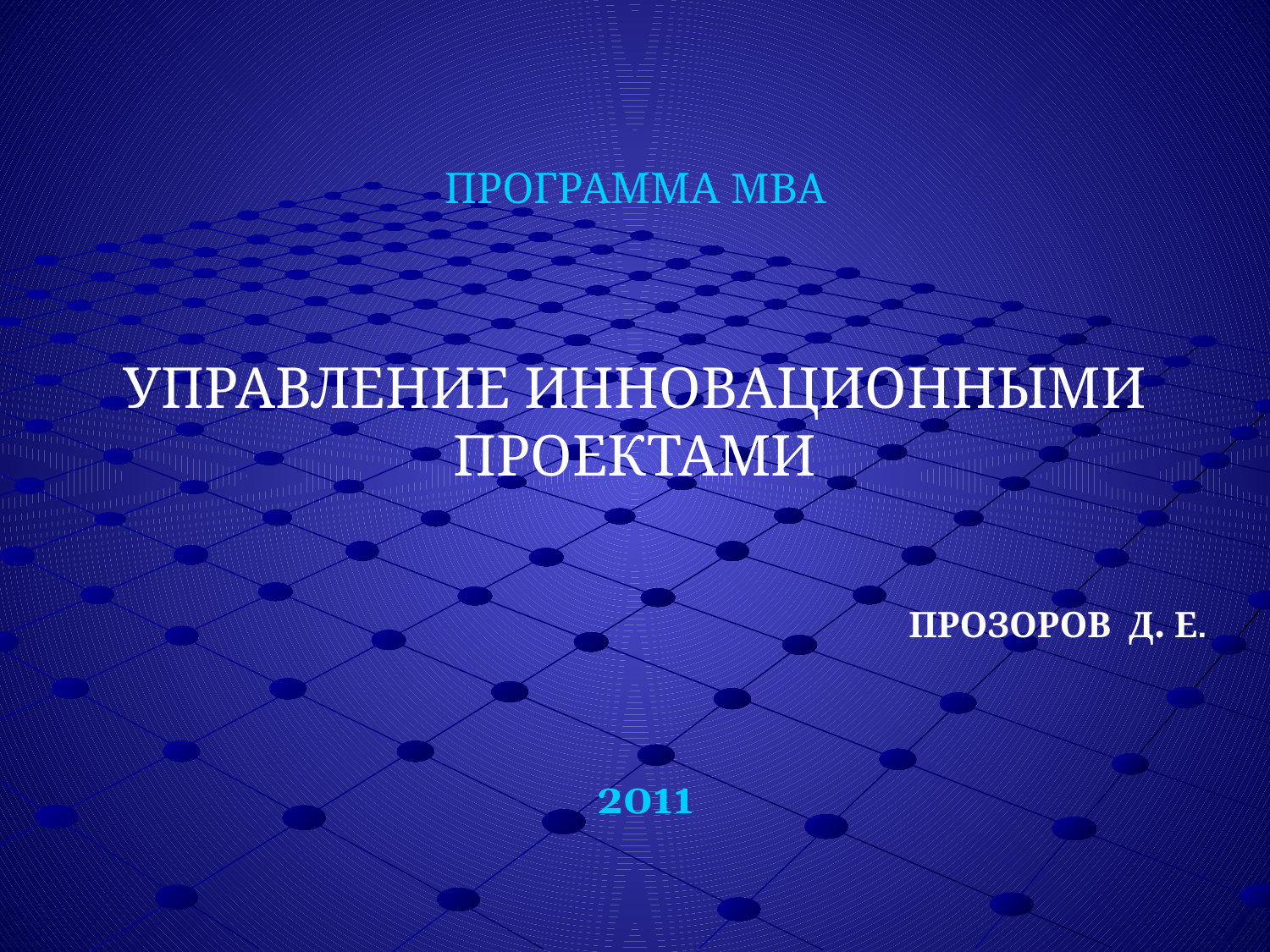

# ПРОГРАММА MBA
УПРАВЛЕНИЕ ИННОВАЦИОННЫМИ ПРОЕКТАМИ
ПРОЗОРОВ  Д. Е.

 2011